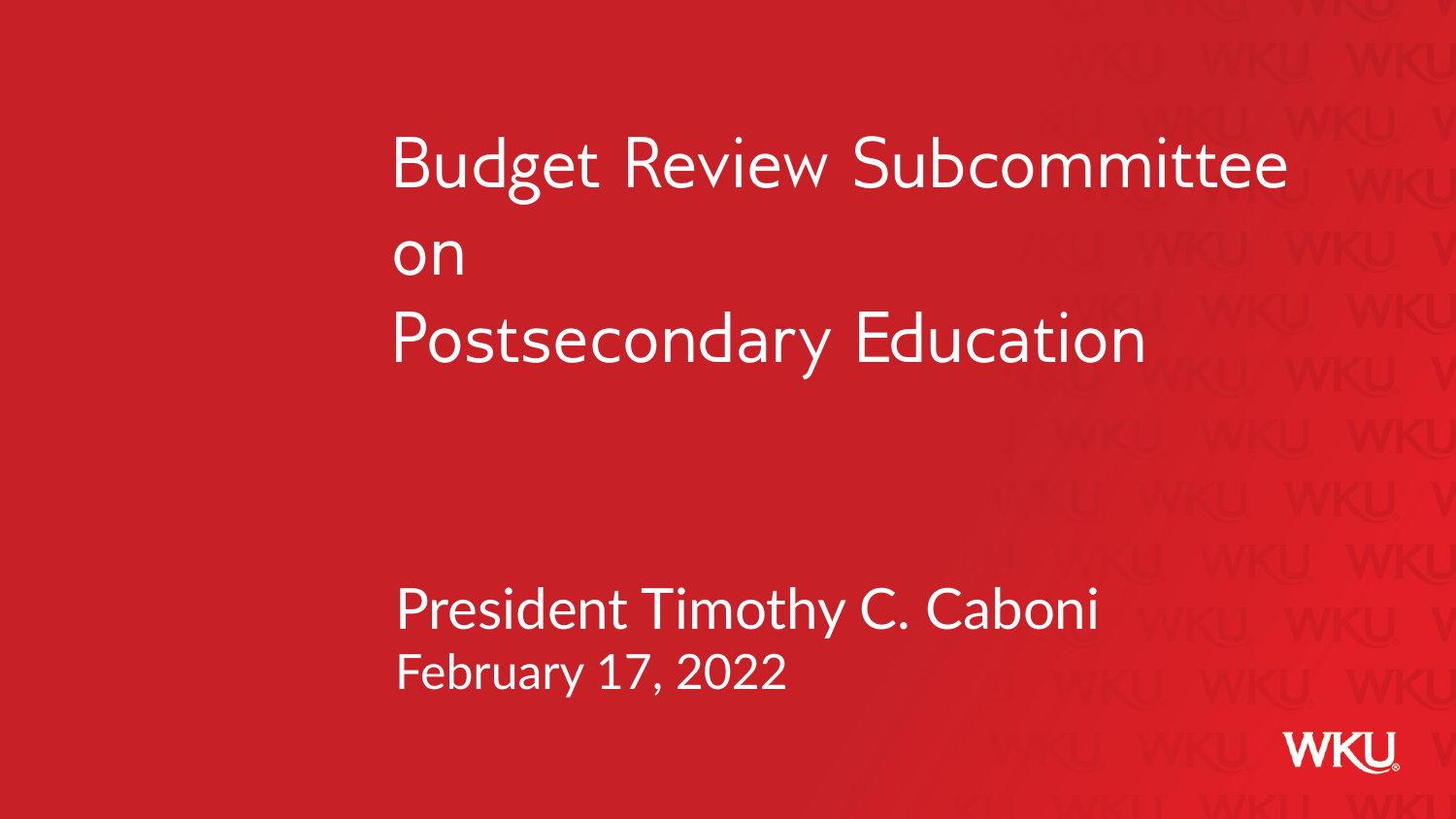

# Budget Review Subcommittee on Postsecondary Education
President Timothy C. Caboni
February 17, 2022